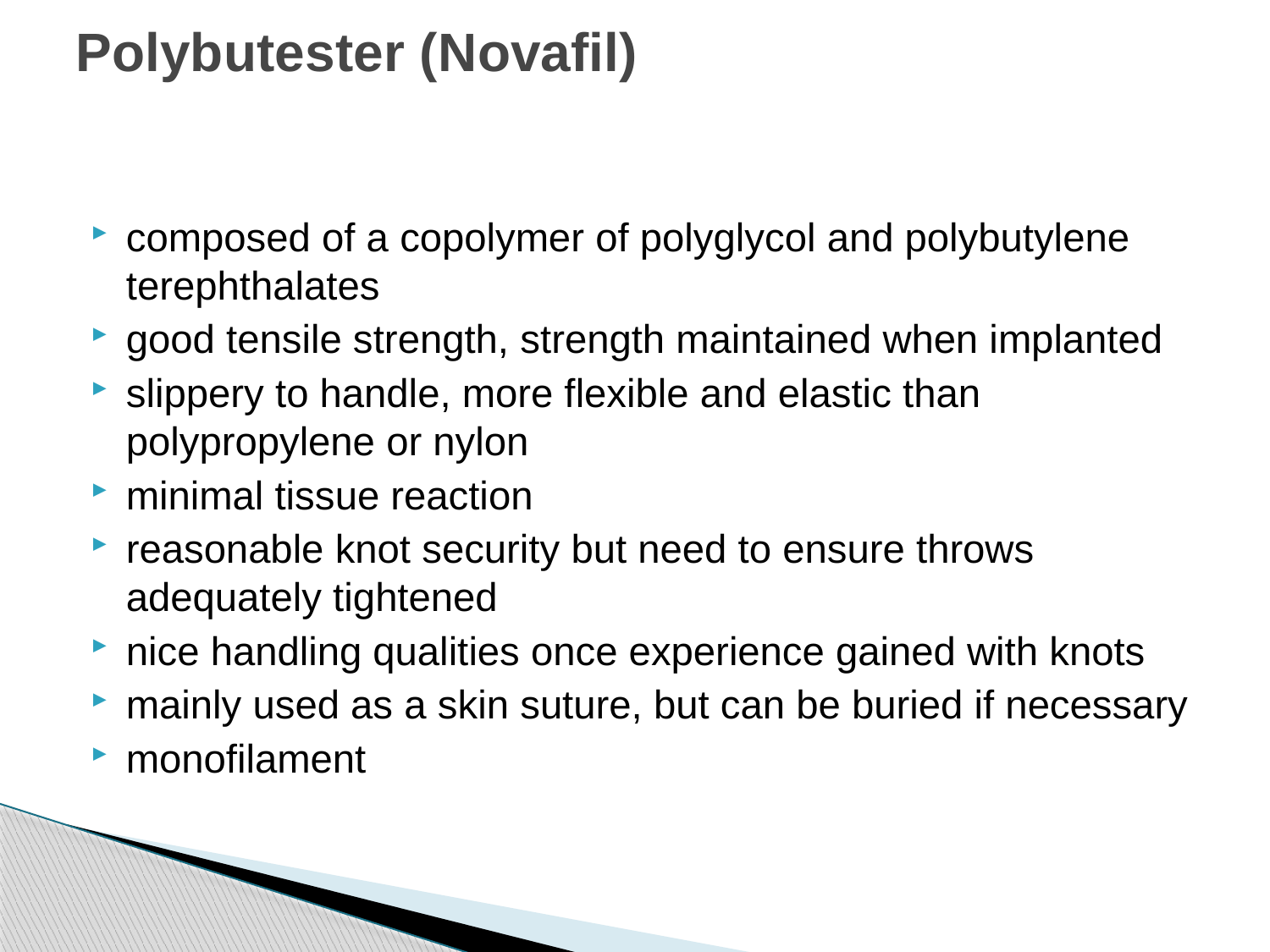

# Polybutester (Novafil)
composed of a copolymer of polyglycol and polybutylene terephthalates
good tensile strength, strength maintained when implanted
slippery to handle, more flexible and elastic than polypropylene or nylon
minimal tissue reaction
reasonable knot security but need to ensure throws adequately tightened
nice handling qualities once experience gained with knots
mainly used as a skin suture, but can be buried if necessary
monofilament